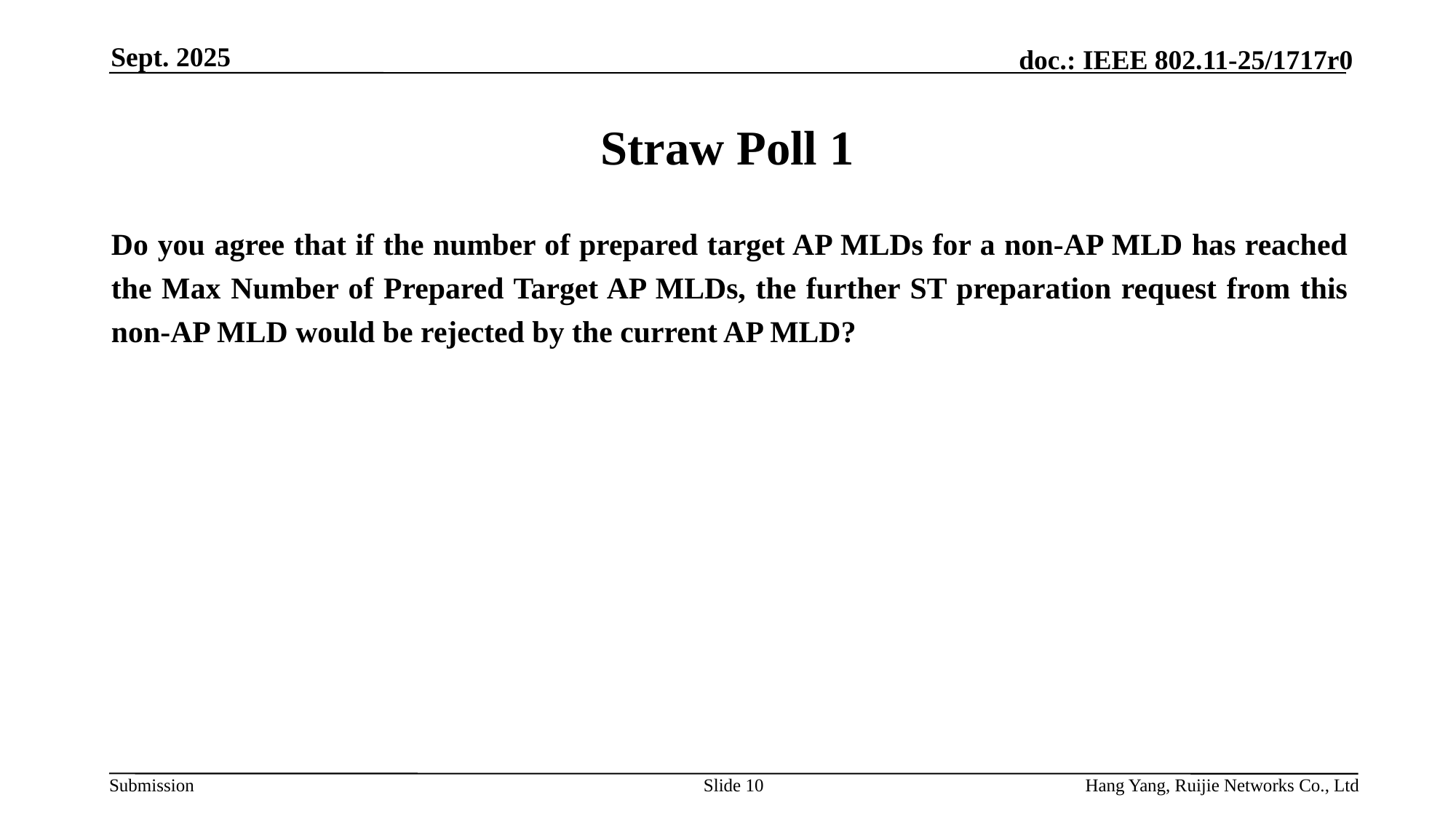

Sept. 2025
# Straw Poll 1
Do you agree that if the number of prepared target AP MLDs for a non-AP MLD has reached the Max Number of Prepared Target AP MLDs, the further ST preparation request from this non-AP MLD would be rejected by the current AP MLD?
Slide 10
Hang Yang, Ruijie Networks Co., Ltd